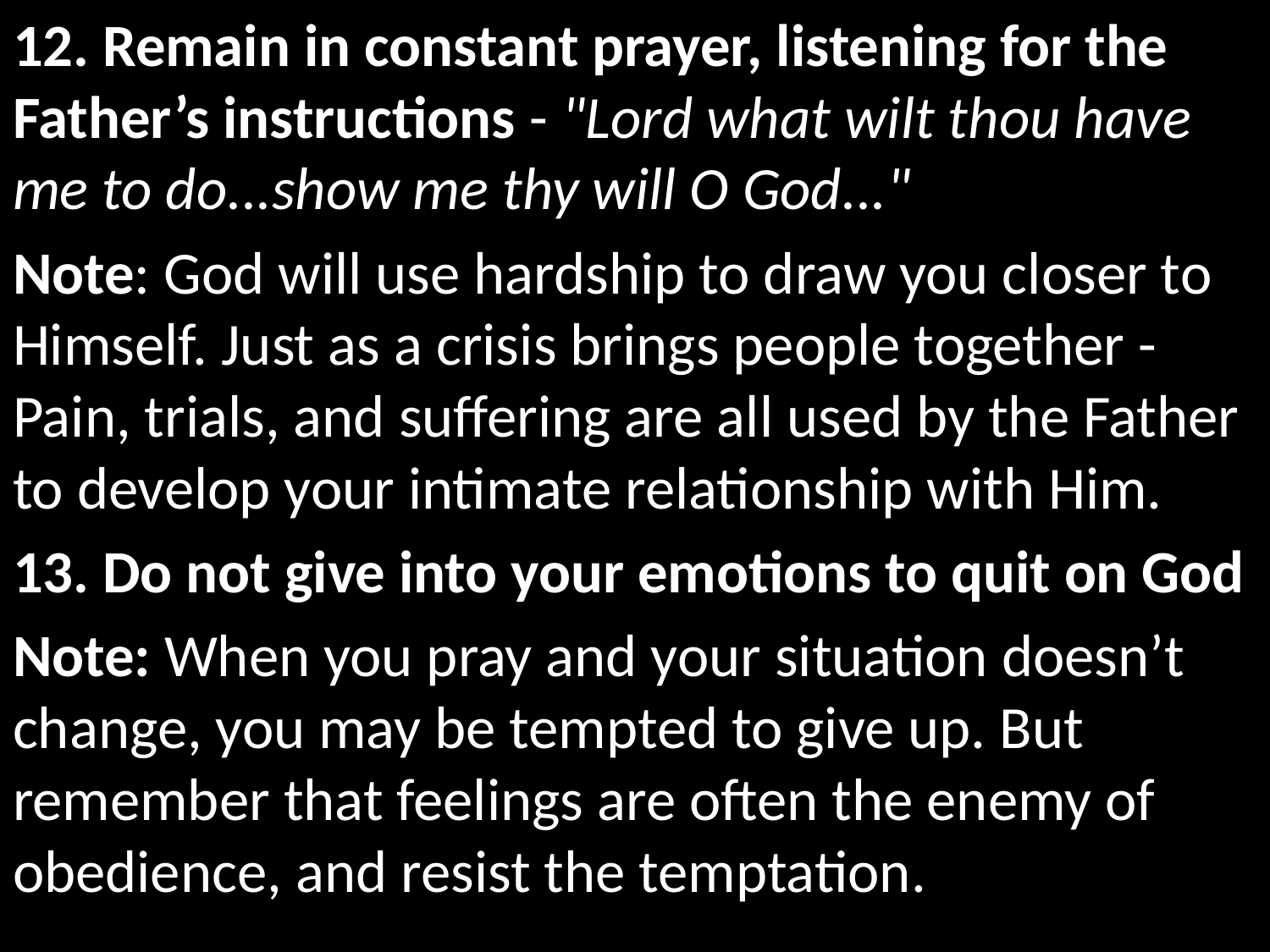

12. Remain in constant prayer, listening for the Father’s instructions - "Lord what wilt thou have me to do...show me thy will O God..."
Note: God will use hardship to draw you closer to Himself. Just as a crisis brings people together - Pain, trials, and suffering are all used by the Father to develop your intimate relationship with Him.
13. Do not give into your emotions to quit on God
Note: When you pray and your situation doesn’t change, you may be tempted to give up. But remember that feelings are often the enemy of obedience, and resist the temptation.